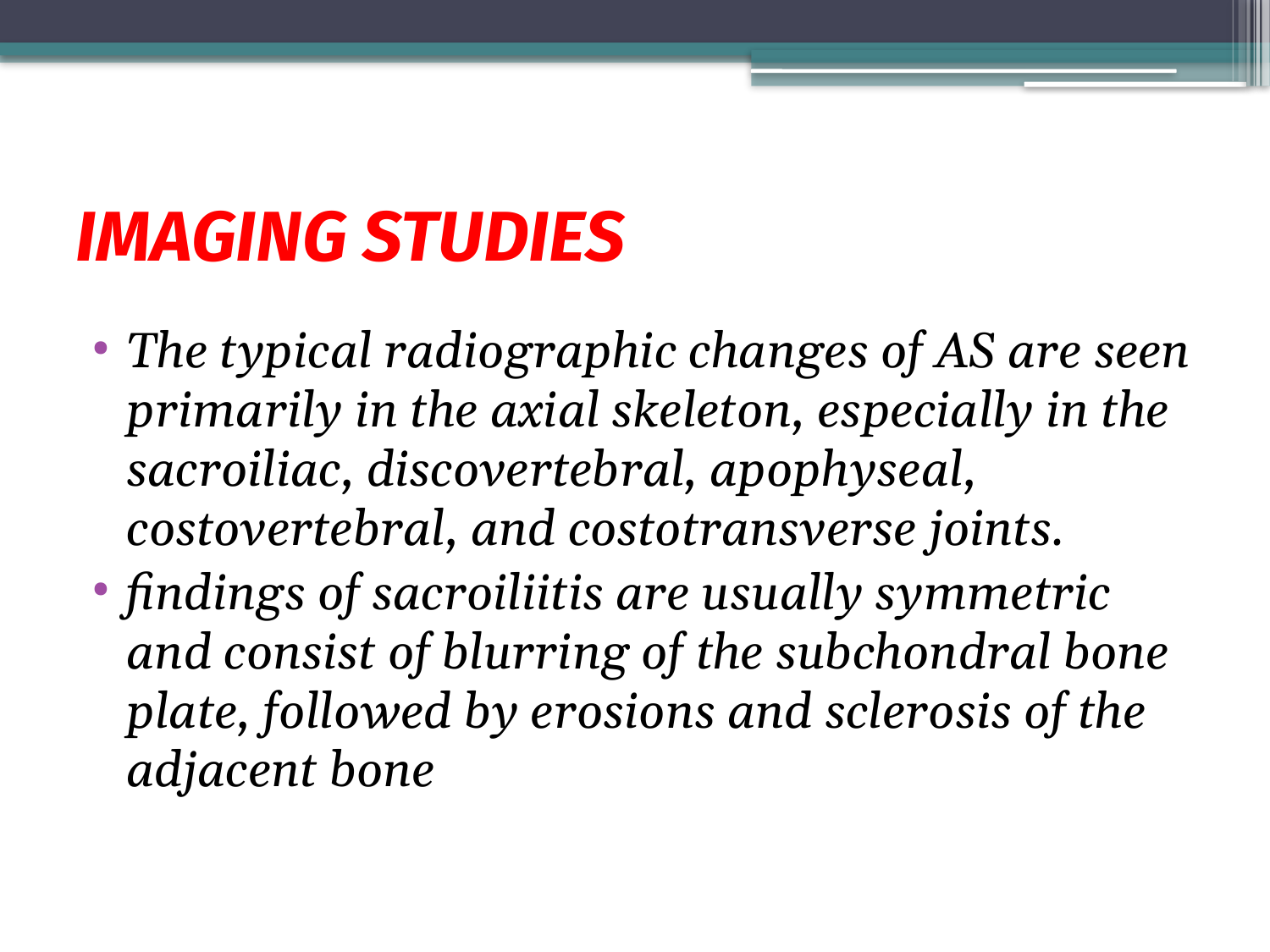

# IMAGING STUDIES
The typical radiographic changes of AS are seen primarily in the axial skeleton, especially in the sacroiliac, discovertebral, apophyseal, costovertebral, and costotransverse joints.
findings of sacroiliitis are usually symmetric and consist of blurring of the subchondral bone plate, followed by erosions and sclerosis of the adjacent bone